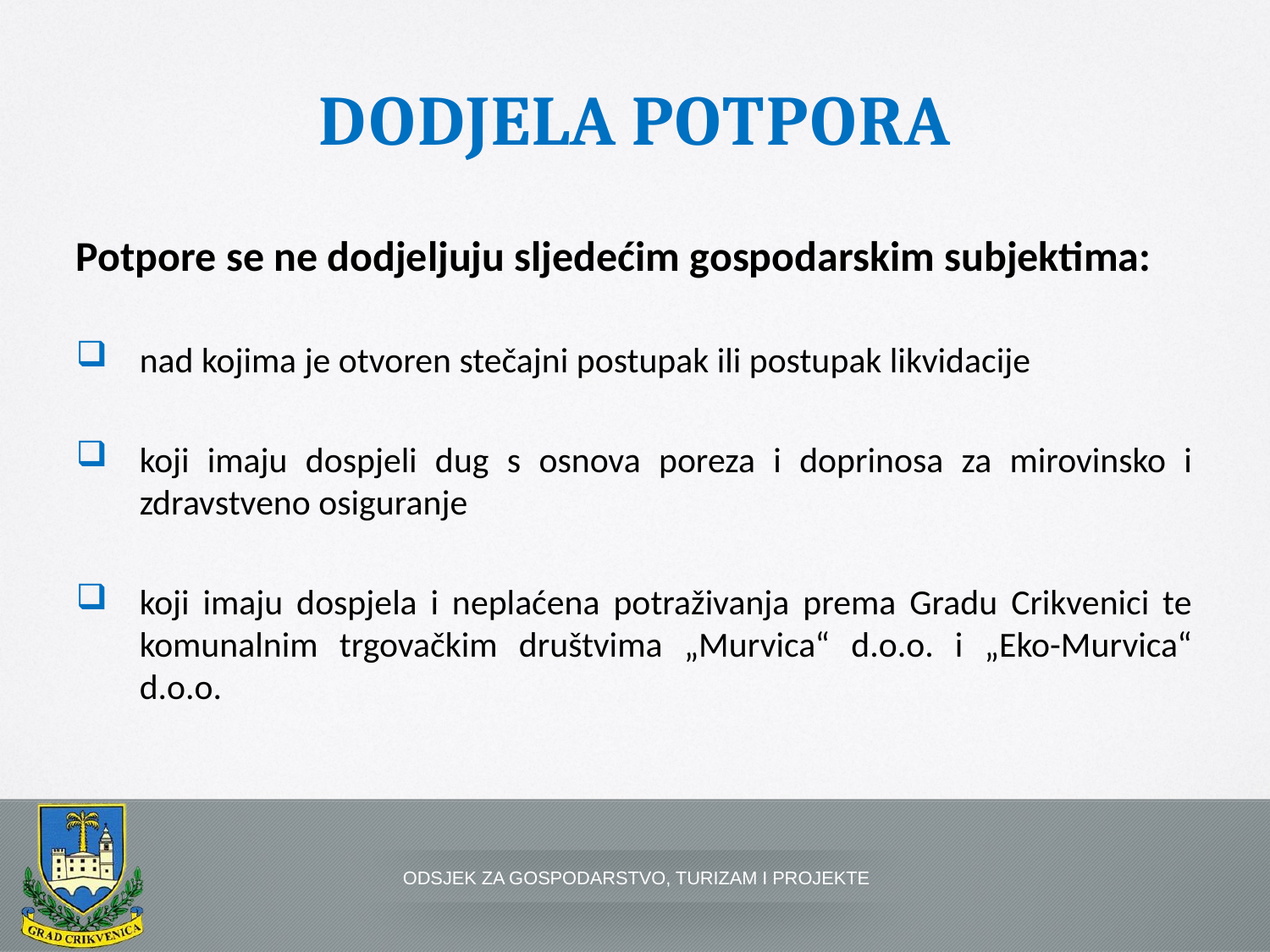

# DODJELA POTPORA
Potpore se ne dodjeljuju sljedećim gospodarskim subjektima:

nad kojima je otvoren stečajni postupak ili postupak likvidacije

koji imaju dospjeli dug s osnova poreza i doprinosa za mirovinsko i zdravstveno osiguranje

koji imaju dospjela i neplaćena potraživanja prema Gradu Crikvenici te komunalnim trgovačkim društvima „Murvica“ d.o.o. i „Eko-Murvica“ d.o.o.